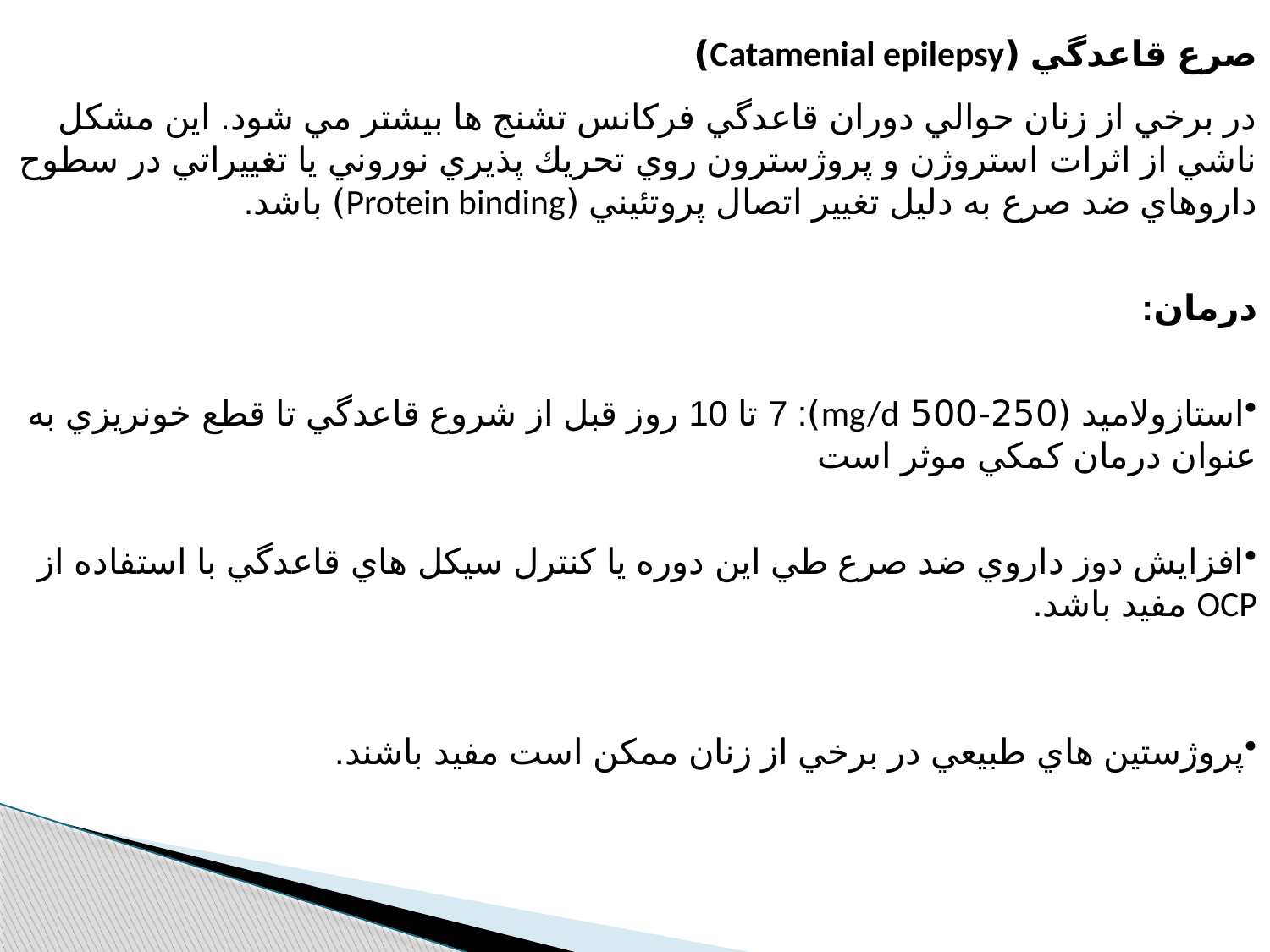

صرع قاعدگي (Catamenial epilepsy)

در برخي از زنان حوالي دوران قاعدگي فركانس تشنج ها بيشتر مي شود. اين مشكل ناشي از اثرات استروژن و پروژسترون روي تحريك پذيري نوروني يا تغييراتي در سطوح داروهاي ضد صرع به دليل تغيير اتصال پروتئيني (Protein binding) باشد.

درمان:

استازولاميد (250-500 mg/d): 7 تا 10 روز قبل از شروع قاعدگي تا قطع خونريزي به عنوان درمان كمكي موثر است

افزايش دوز داروي ضد صرع طي اين دوره يا كنترل سيكل هاي قاعدگي با استفاده از OCP مفيد باشد.

پروژستين هاي طبيعي در برخي از زنان ممكن است مفيد باشند.